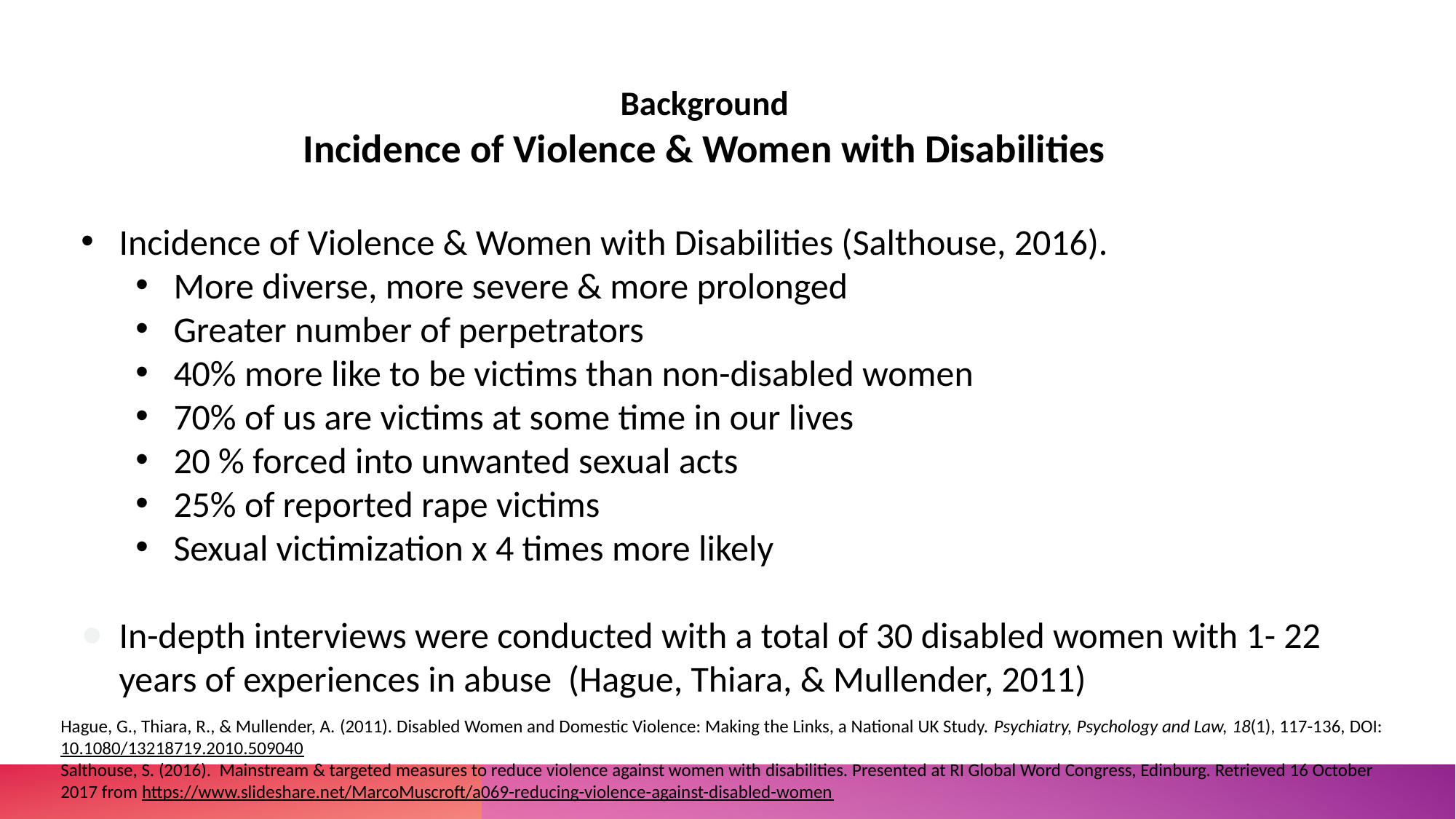

Background
Incidence of Violence & Women with Disabilities
Incidence of Violence & Women with Disabilities (Salthouse, 2016).
More diverse, more severe & more prolonged
Greater number of perpetrators
40% more like to be victims than non-disabled women
70% of us are victims at some time in our lives
20 % forced into unwanted sexual acts
25% of reported rape victims
Sexual victimization x 4 times more likely
In-depth interviews were conducted with a total of 30 disabled women with 1- 22 years of experiences in abuse  (Hague, Thiara, & Mullender, 2011)

Hague, G., Thiara, R., & Mullender, A. (2011). Disabled Women and Domestic Violence: Making the Links, a National UK Study. Psychiatry, Psychology and Law, 18(1), 117-136, DOI: 10.1080/13218719.2010.509040
Salthouse, S. (2016).  Mainstream & targeted measures to reduce violence against women with disabilities. Presented at RI Global Word Congress, Edinburg. Retrieved 16 October 2017 from https://www.slideshare.net/MarcoMuscroft/a069-reducing-violence-against-disabled-women